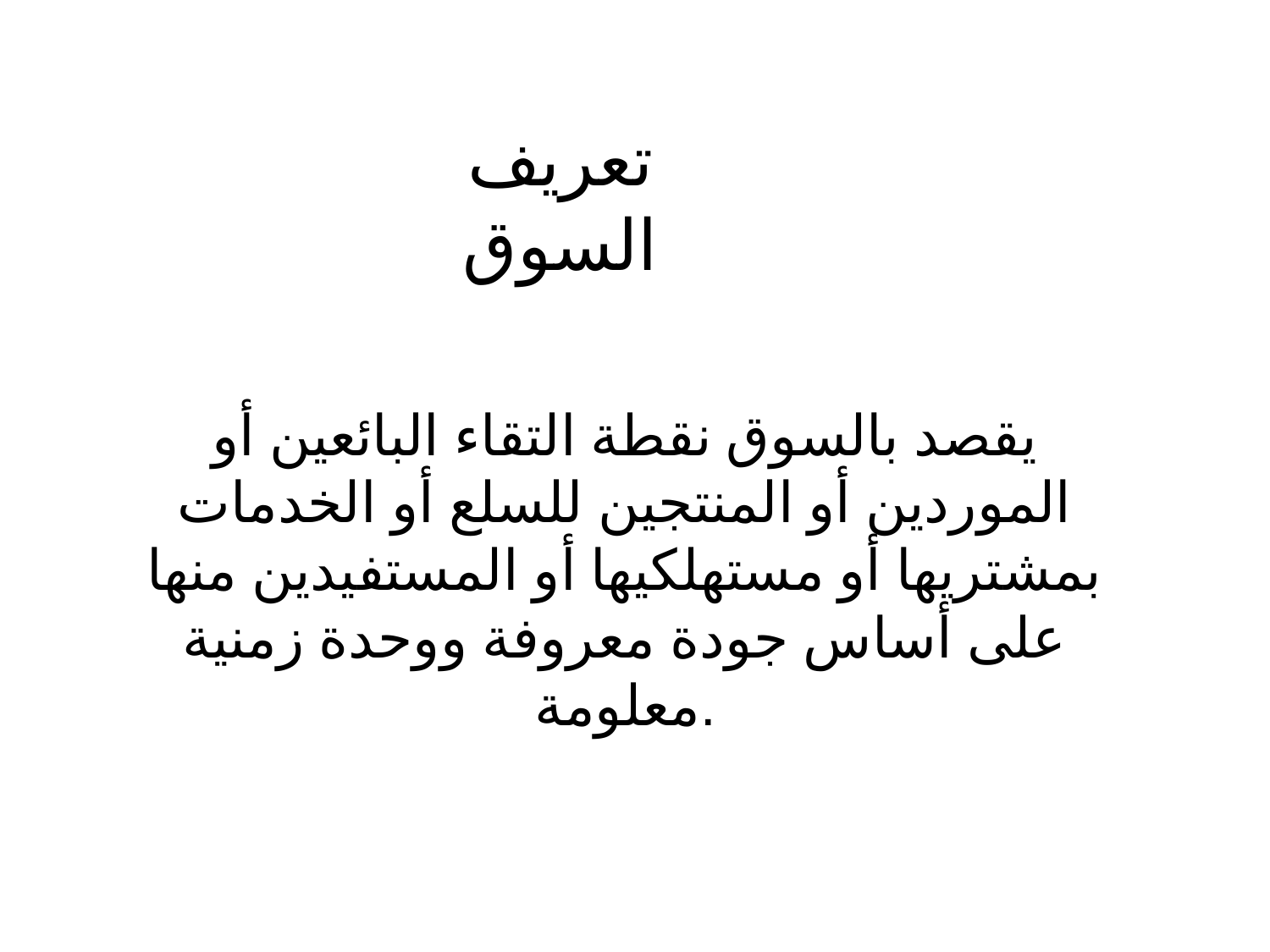

تعريف السوق
يقصد بالسوق نقطة التقاء البائعين أو الموردين أو المنتجين للسلع أو الخدمات بمشتريها أو مستهلكيها أو المستفيدين منها على أساس جودة معروفة ووحدة زمنية معلومة.